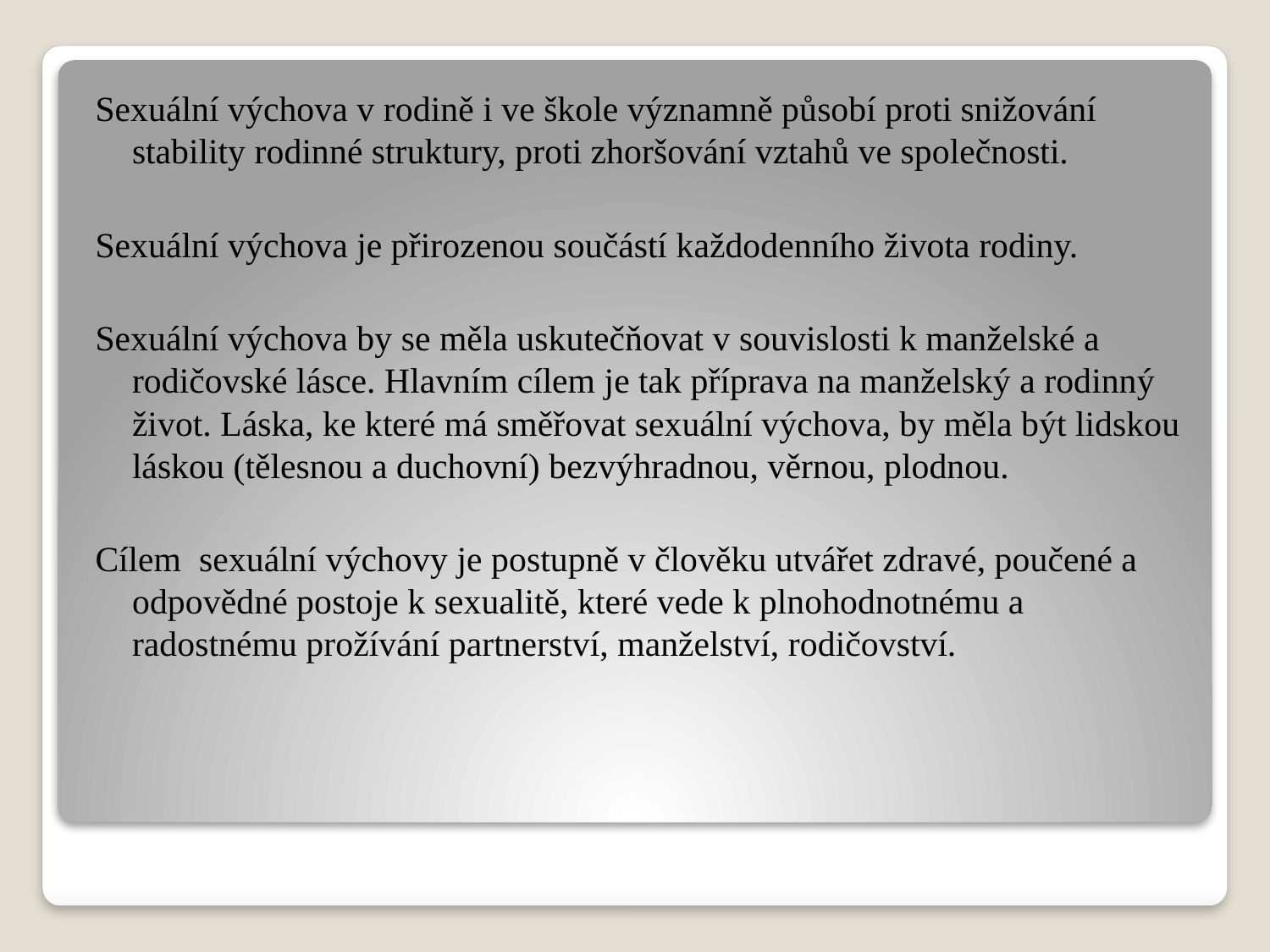

Sexuální výchova v rodině i ve škole významně působí proti snižování stability rodinné struktury, proti zhoršování vztahů ve společnosti.

Sexuální výchova je přirozenou součástí každodenního života rodiny.

Sexuální výchova by se měla uskutečňovat v souvislosti k manželské a rodičovské lásce. Hlavním cílem je tak příprava na manželský a rodinný život. Láska, ke které má směřovat sexuální výchova, by měla být lidskou láskou (tělesnou a duchovní) bezvýhradnou, věrnou, plodnou.

Cílem  sexuální výchovy je postupně v člověku utvářet zdravé, poučené a odpovědné postoje k sexualitě, které vede k plnohodnotnému a radostnému prožívání partnerství, manželství, rodičovství.